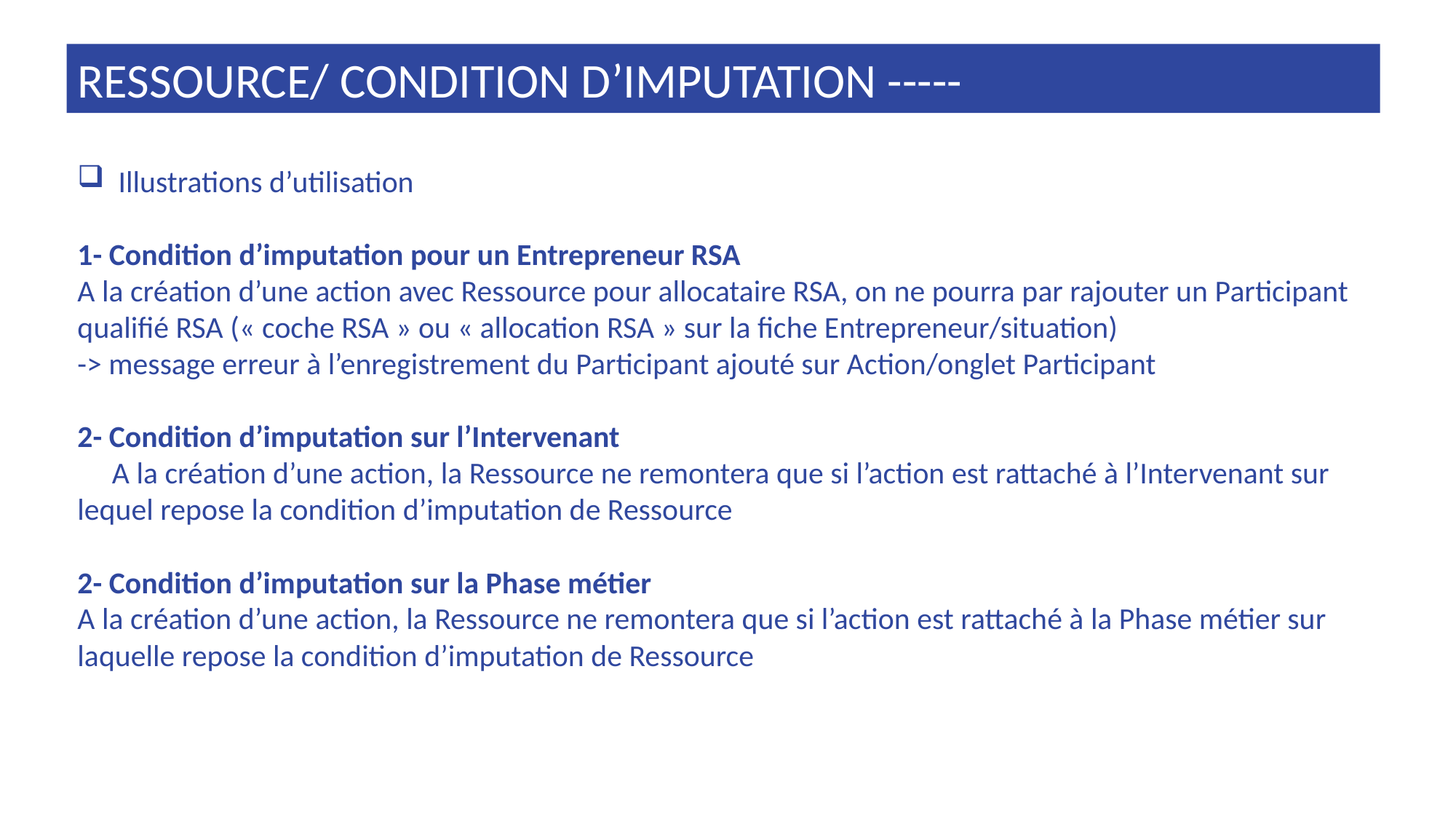

RESSOURCE/ CONDITION D’IMPUTATION -----
Illustrations d’utilisation

1- Condition d’imputation pour un Entrepreneur RSA
A la création d’une action avec Ressource pour allocataire RSA, on ne pourra par rajouter un Participant qualifié RSA (« coche RSA » ou « allocation RSA » sur la fiche Entrepreneur/situation)
-> message erreur à l’enregistrement du Participant ajouté sur Action/onglet Participant

2- Condition d’imputation sur l’Intervenant
     A la création d’une action, la Ressource ne remontera que si l’action est rattaché à l’Intervenant sur lequel repose la condition d’imputation de Ressource

2- Condition d’imputation sur la Phase métier
A la création d’une action, la Ressource ne remontera que si l’action est rattaché à la Phase métier sur laquelle repose la condition d’imputation de Ressource